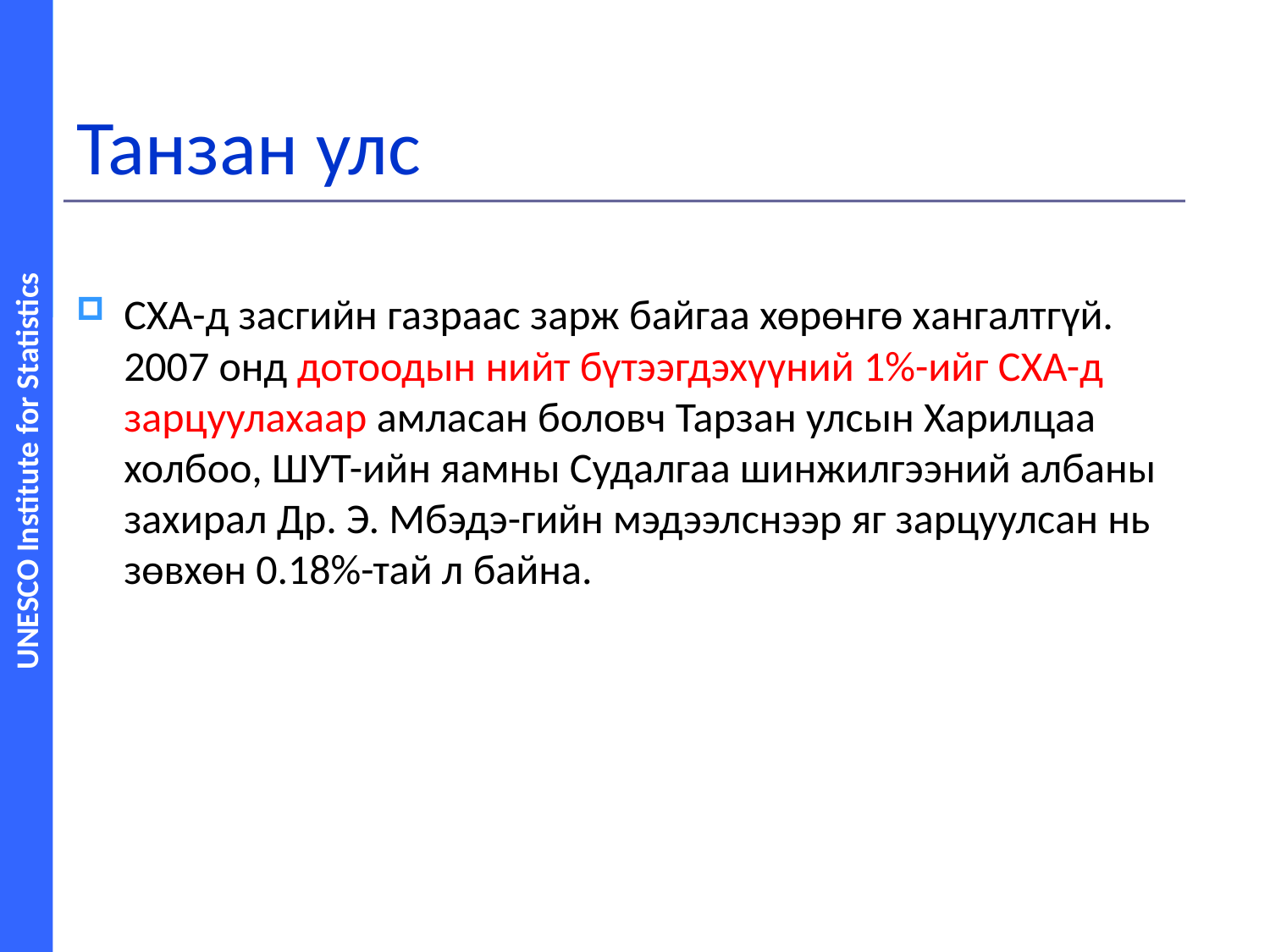

# Танзан улс

СХА-д засгийн газраас зарж байгаа хөрөнгө хангалтгүй. 2007 онд дотоодын нийт бүтээгдэхүүний 1%-ийг СХА-д зарцуулахаар амласан боловч Тарзан улсын Харилцаа холбоо, ШУТ-ийн яамны Судалгаа шинжилгээний албаны захирал Др. Э. Мбэдэ-гийн мэдээлснээр яг зарцуулсан нь зөвхөн 0.18%-тай л байна.